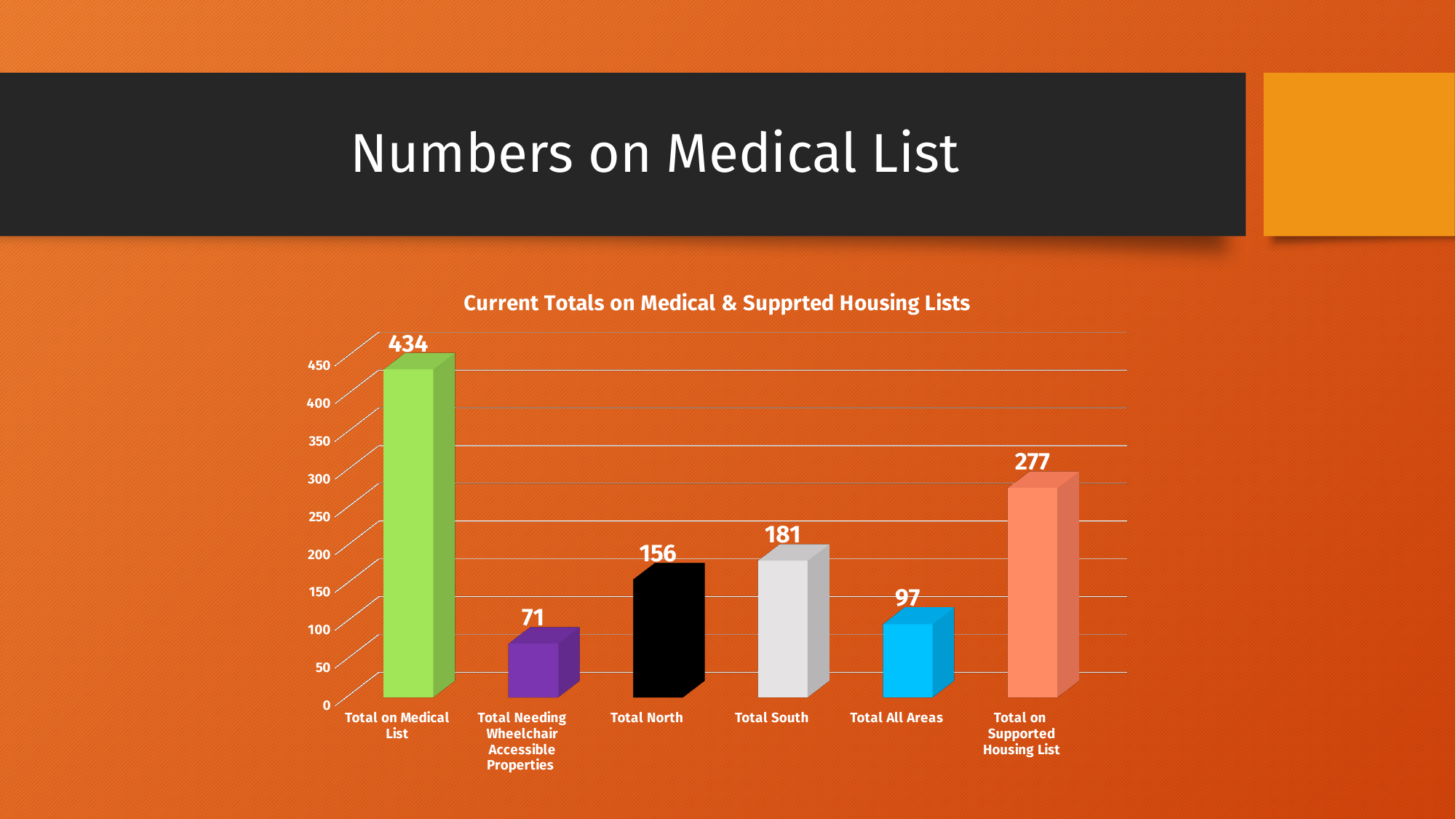

# Numbers on Medical List

[unsupported chart]